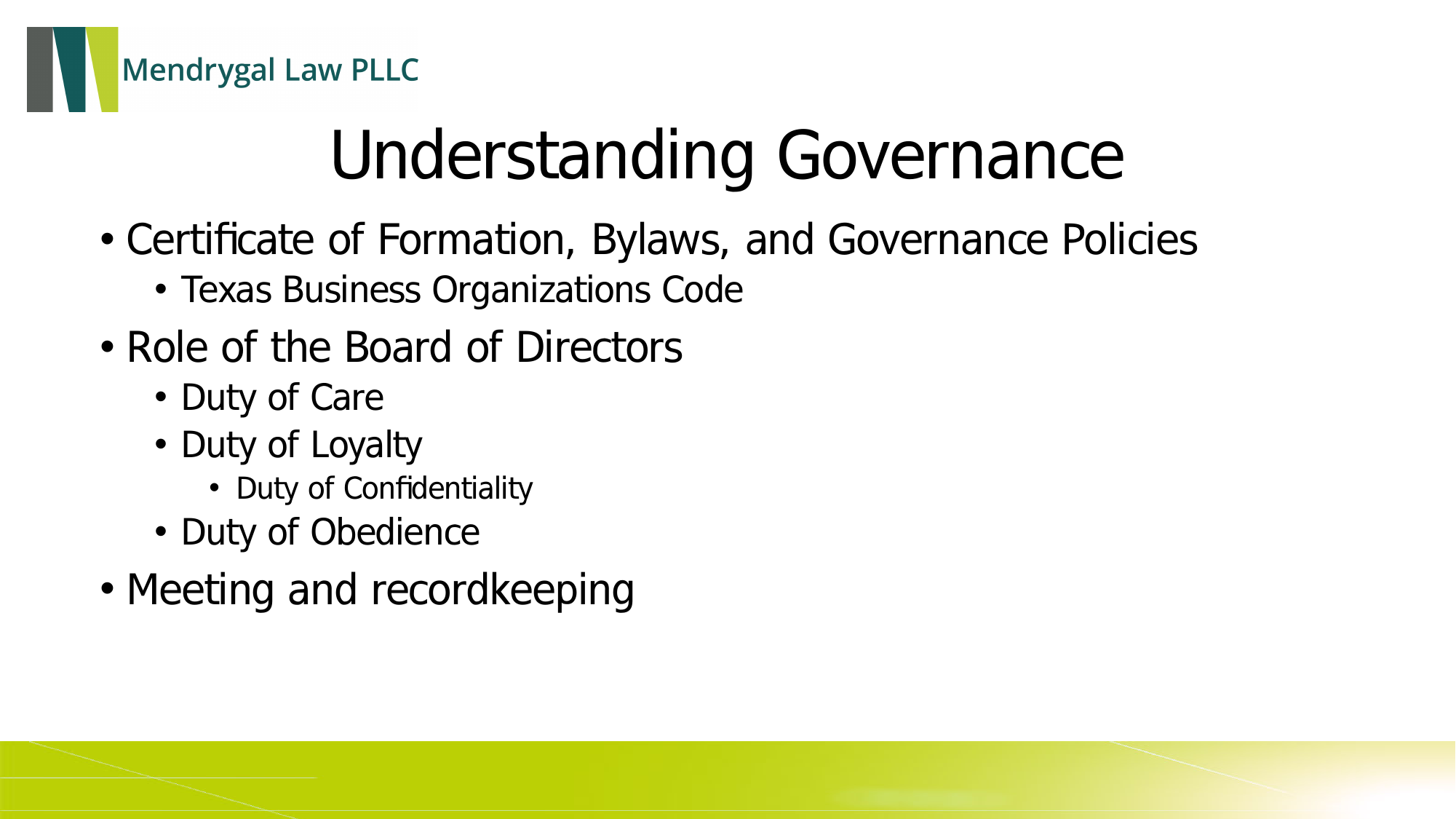

# Understanding Governance
Certificate of Formation, Bylaws, and Governance Policies
Texas Business Organizations Code
Role of the Board of Directors
Duty of Care
Duty of Loyalty
Duty of Confidentiality
Duty of Obedience
Meeting and recordkeeping